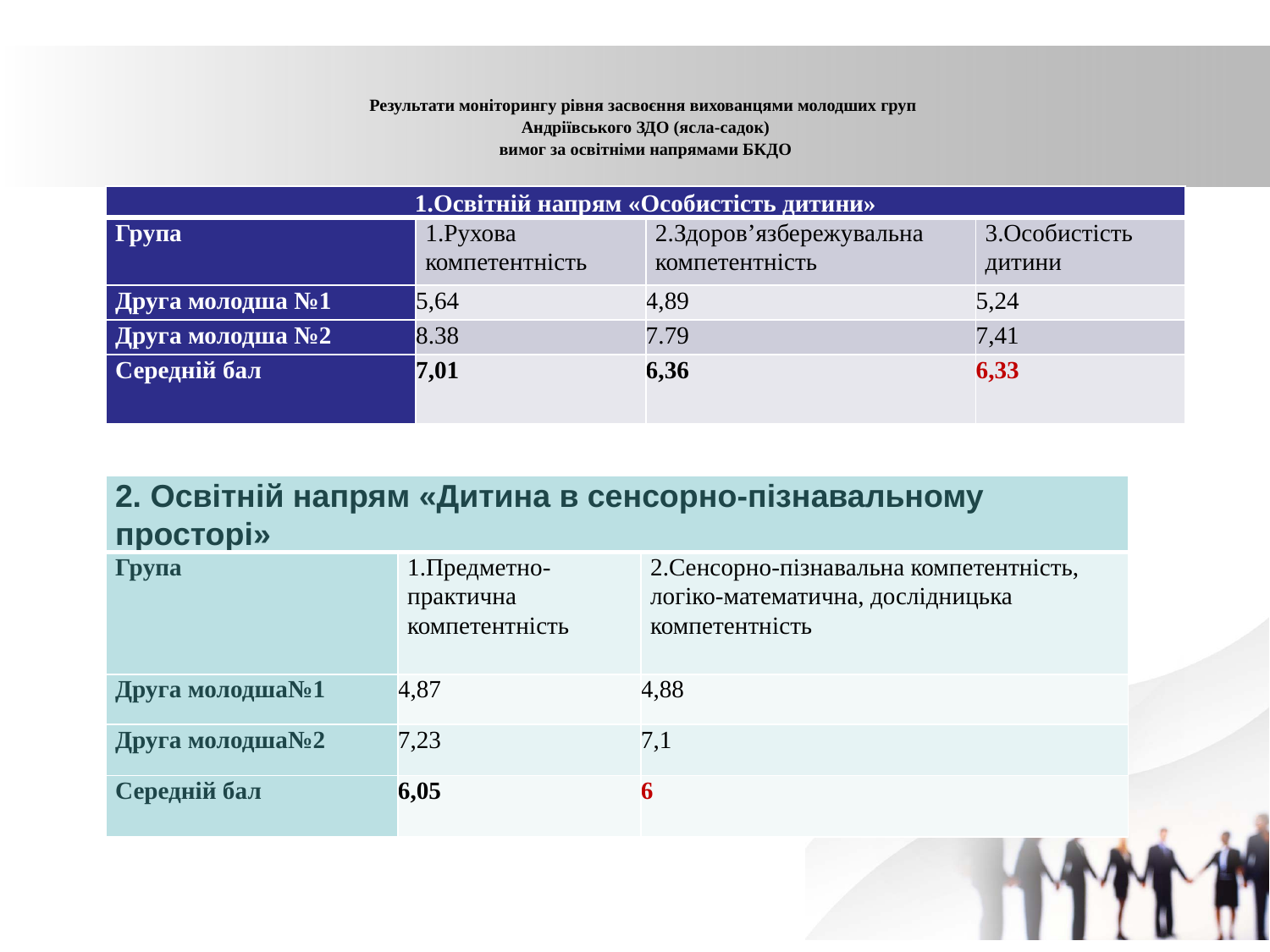

# Результати моніторингу рівня засвоєння вихованцями молодших груп Андріївського ЗДО (ясла-садок) вимог за освітніми напрямами БКДО
| 1.Освітній напрям «Особистість дитини» |  |  |  |
| --- | --- | --- | --- |
| Група | 1.Рухова компетентність | 2.Здоров’язбережувальна компетентність | 3.Особистість дитини |
| Друга молодша №1 | 5,64 | 4,89 | 5,24 |
| Друга молодша №2 | 8.38 | 7.79 | 7,41 |
| Середній бал | 7,01 | 6,36 | 6,33 |
| 2. Освітній напрям «Дитина в сенсорно-пізнавальному просторі» |  |  |
| --- | --- | --- |
| Група | 1.Предметно-практична компетентність | 2.Сенсорно-пізнавальна компетентність, логіко-математична, дослідницька компетентність |
| Друга молодша№1 | 4,87 | 4,88 |
| Друга молодша№2 | 7,23 | 7,1 |
| Середній бал | 6,05 | 6 |